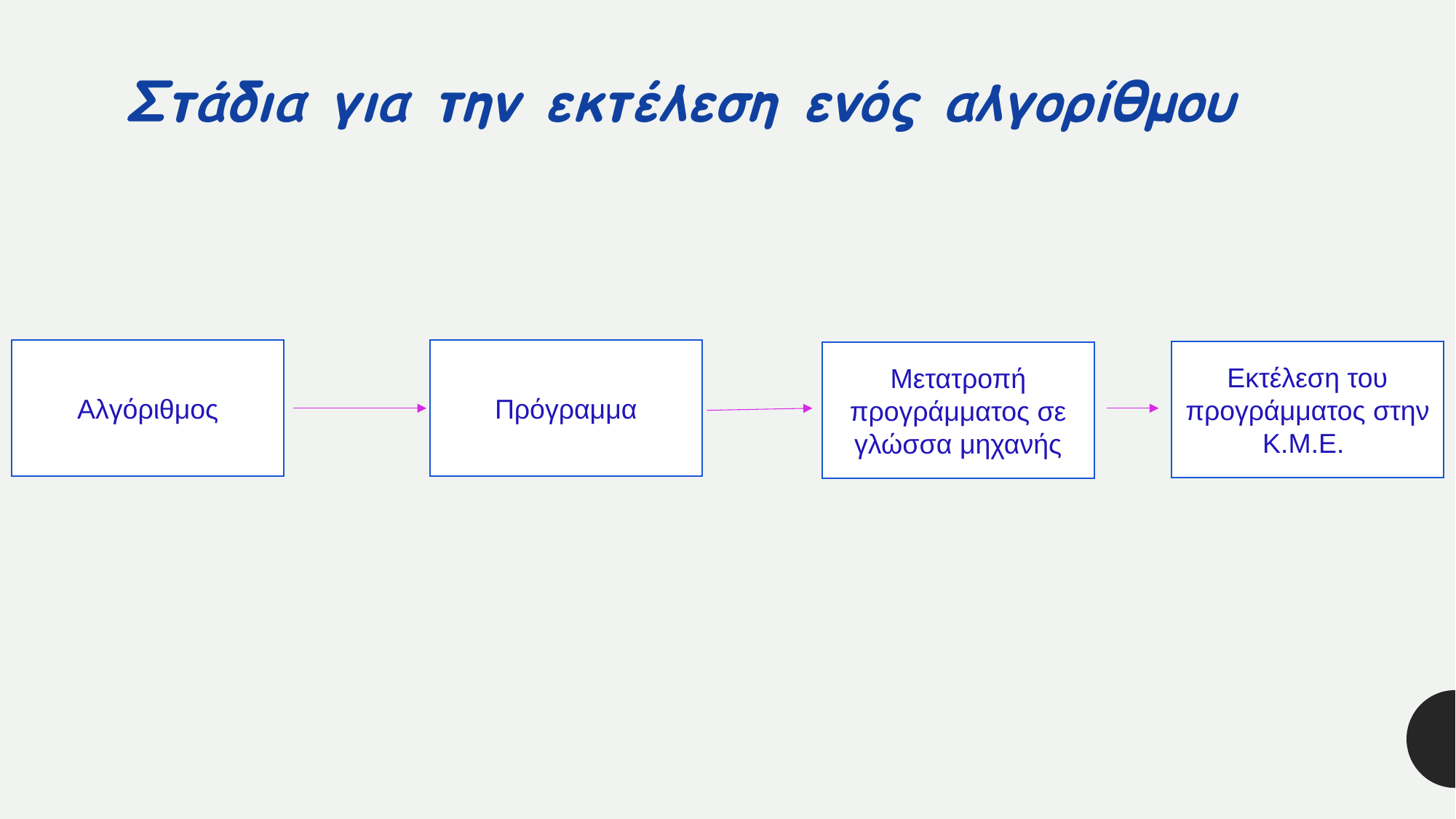

Στάδια για την εκτέλεση ενός αλγορίθμου
Πρόγραμμα
Αλγόριθμος
Εκτέλεση του προγράμματος στην Κ.Μ.Ε.
Μετατροπή προγράμματος σε γλώσσα μηχανής